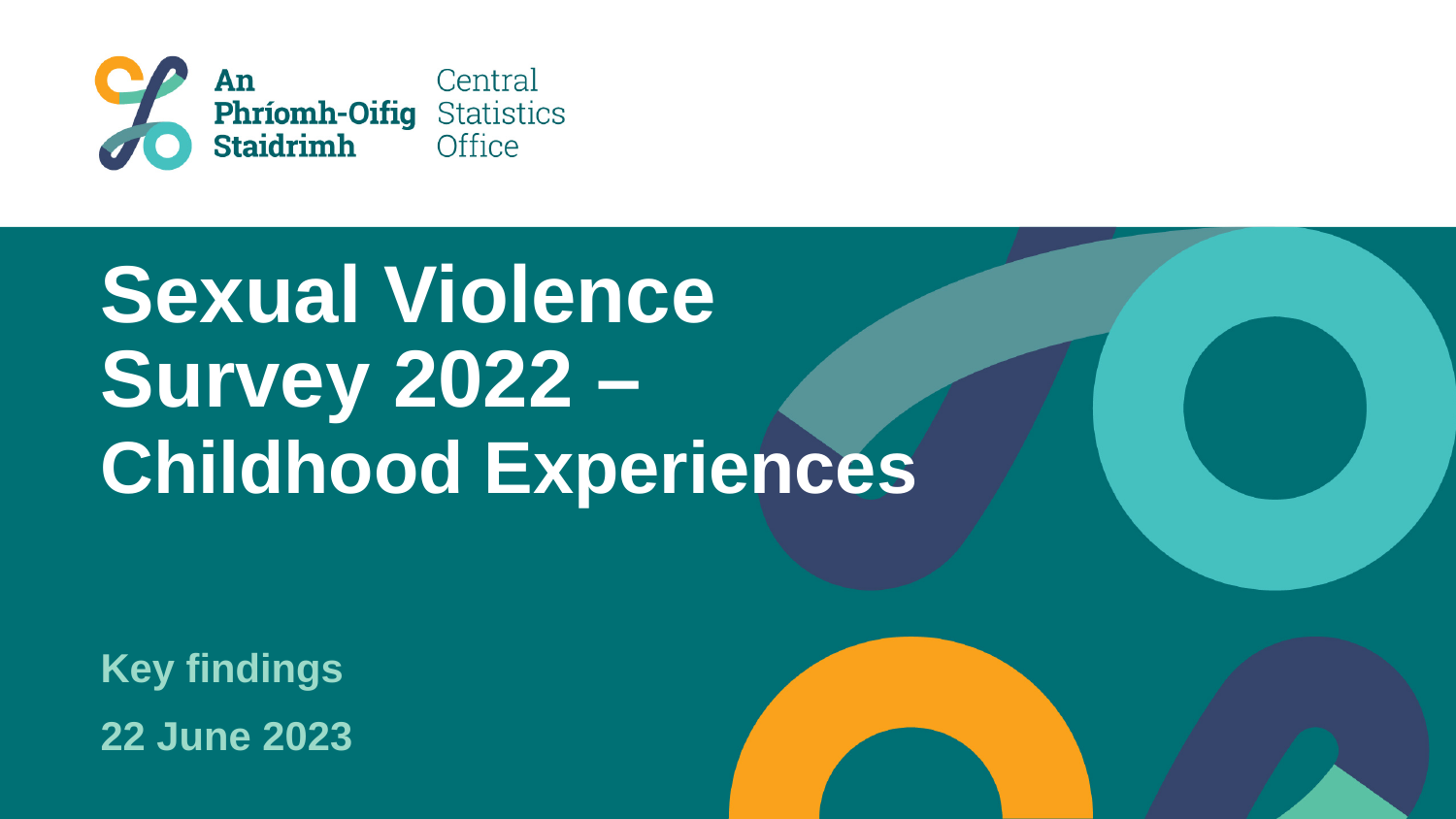

# Sexual Violence Survey 2022 – Childhood Experiences

Key findings
22 June 2023